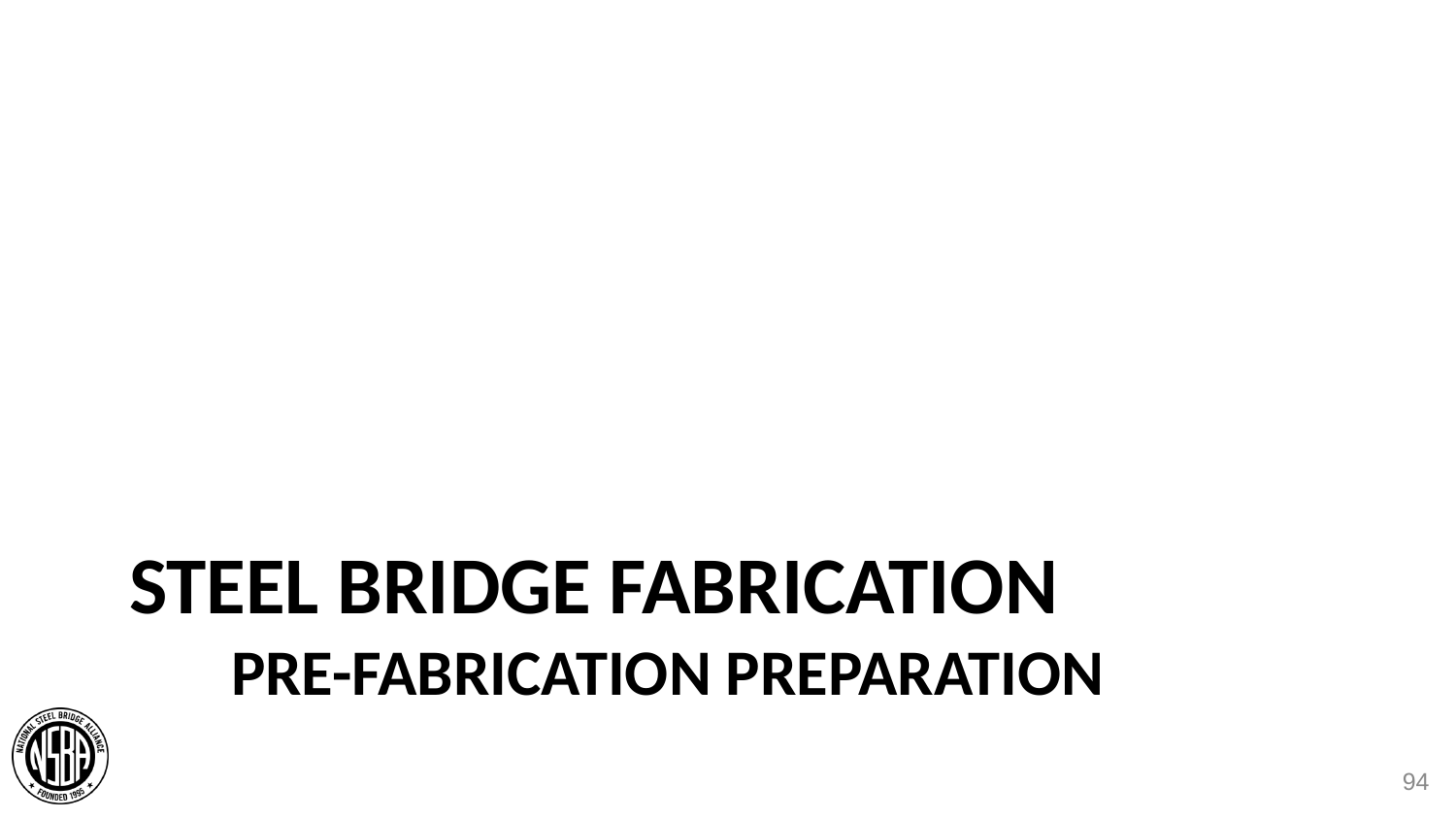

# Steel bridge fabrication pre-fabrication preparation
94